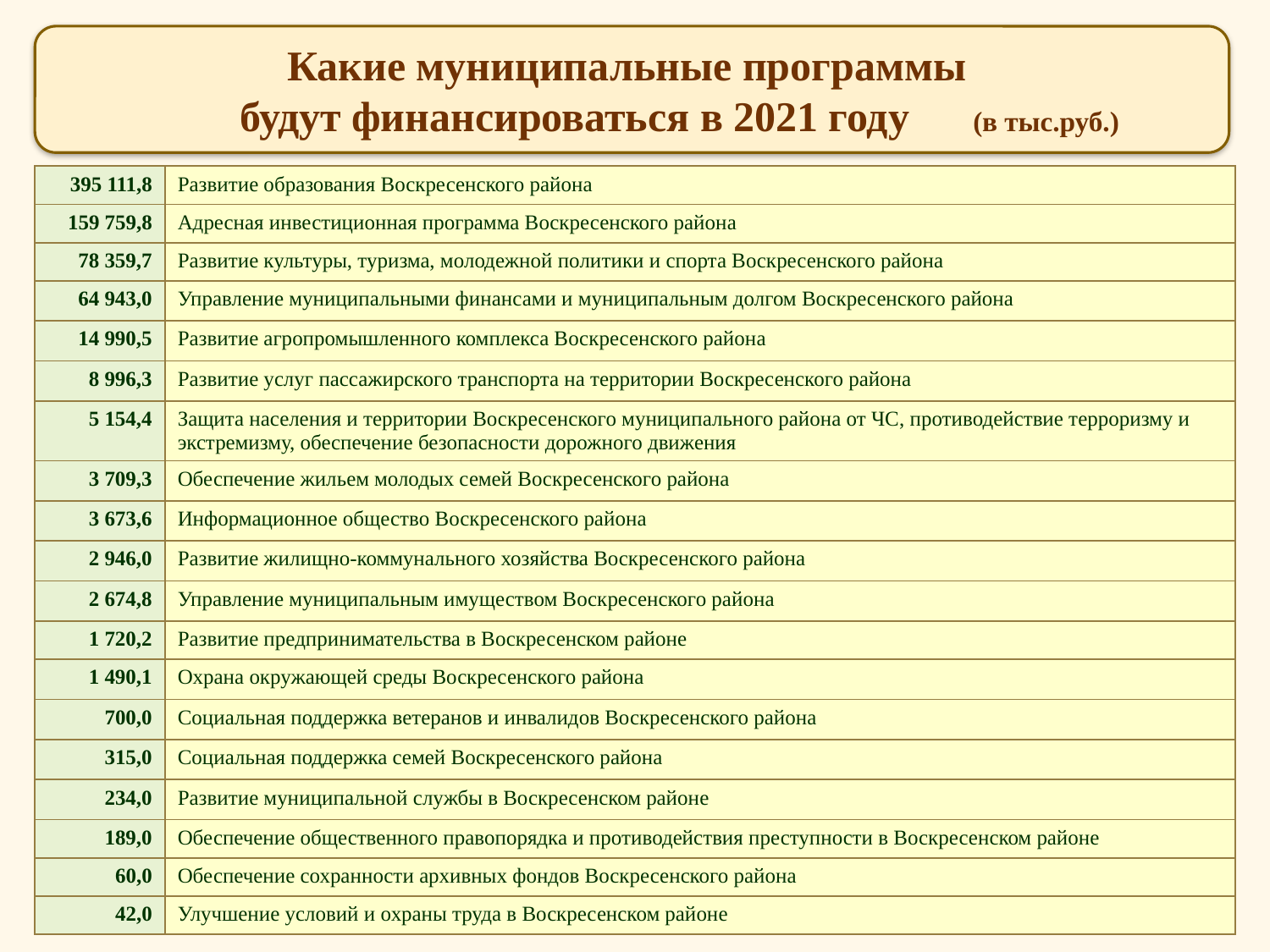

Какие муниципальные программы
         будут финансироваться в 2021 году      (в тыс.руб.)
| 395 111,8 | Развитие образования Воскресенского района |
| --- | --- |
| 159 759,8 | Адресная инвестиционная программа Воскресенского района |
| 78 359,7 | Развитие культуры, туризма, молодежной политики и спорта Воскресенского района |
| 64 943,0 | Управление муниципальными финансами и муниципальным долгом Воскресенского района |
| 14 990,5 | Развитие агропромышленного комплекса Воскресенского района |
| 8 996,3 | Развитие услуг пассажирского транспорта на территории Воскресенского района |
| 5 154,4 | Защита населения и территории Воскресенского муниципального района от ЧС, противодействие терроризму и экстремизму, обеспечение безопасности дорожного движения |
| 3 709,3 | Обеспечение жильем молодых семей Воскресенского района |
| 3 673,6 | Информационное общество Воскресенского района |
| 2 946,0 | Развитие жилищно-коммунального хозяйства Воскресенского района |
| 2 674,8 | Управление муниципальным имуществом Воскресенского района |
| 1 720,2 | Развитие предпринимательства в Воскресенском районе |
| 1 490,1 | Охрана окружающей среды Воскресенского района |
| 700,0 | Социальная поддержка ветеранов и инвалидов Воскресенского района |
| 315,0 | Социальная поддержка семей Воскресенского района |
| 234,0 | Развитие муниципальной службы в Воскресенском районе |
| 189,0 | Обеспечение общественного правопорядка и противодействия преступности в Воскресенском районе |
| 60,0 | Обеспечение сохранности архивных фондов Воскресенского района |
| 42,0 | Улучшение условий и охраны труда в Воскресенском районе |